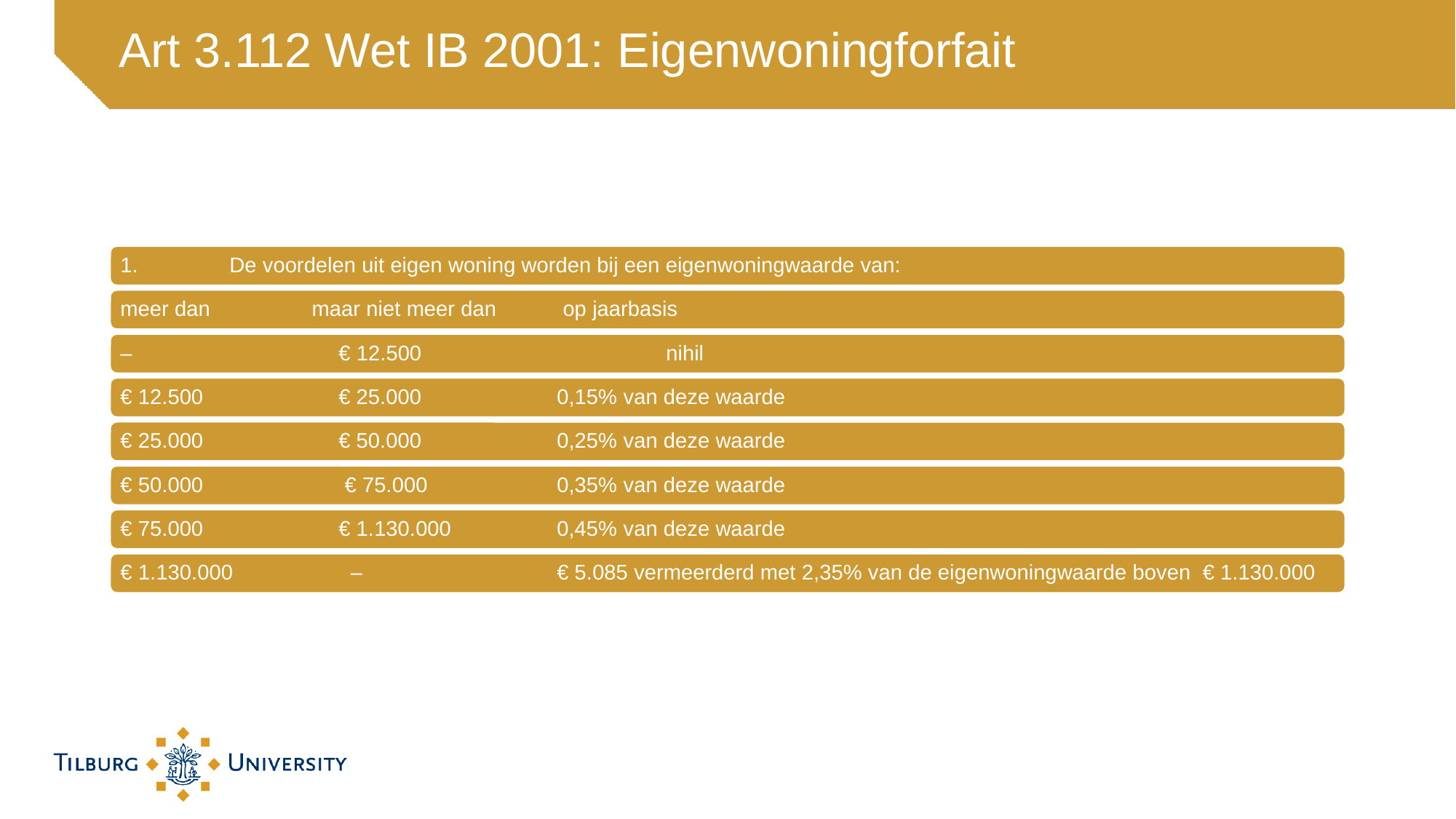

# Art 3.112 Wet IB 2001: Eigenwoningforfait
1.	De voordelen uit eigen woning worden bij een eigenwoningwaarde van:
meer dan                 maar niet meer dan      	 op jaarbasis
–                        	€ 12.500               		nihil
€ 12.500                 	€ 25.000               	0,15% van deze waarde
€ 25.000                 	€ 50.000                	0,25% van deze waarde
€ 50.000                	 € 75.000                 	0,35% van deze waarde
€ 75.000                 	€ 1.130.000             	0,45% van deze waarde
€ 1.130.000            	  –                        	€ 5.085 vermeerderd met 2,35% van de eigenwoningwaarde boven  € 1.130.000